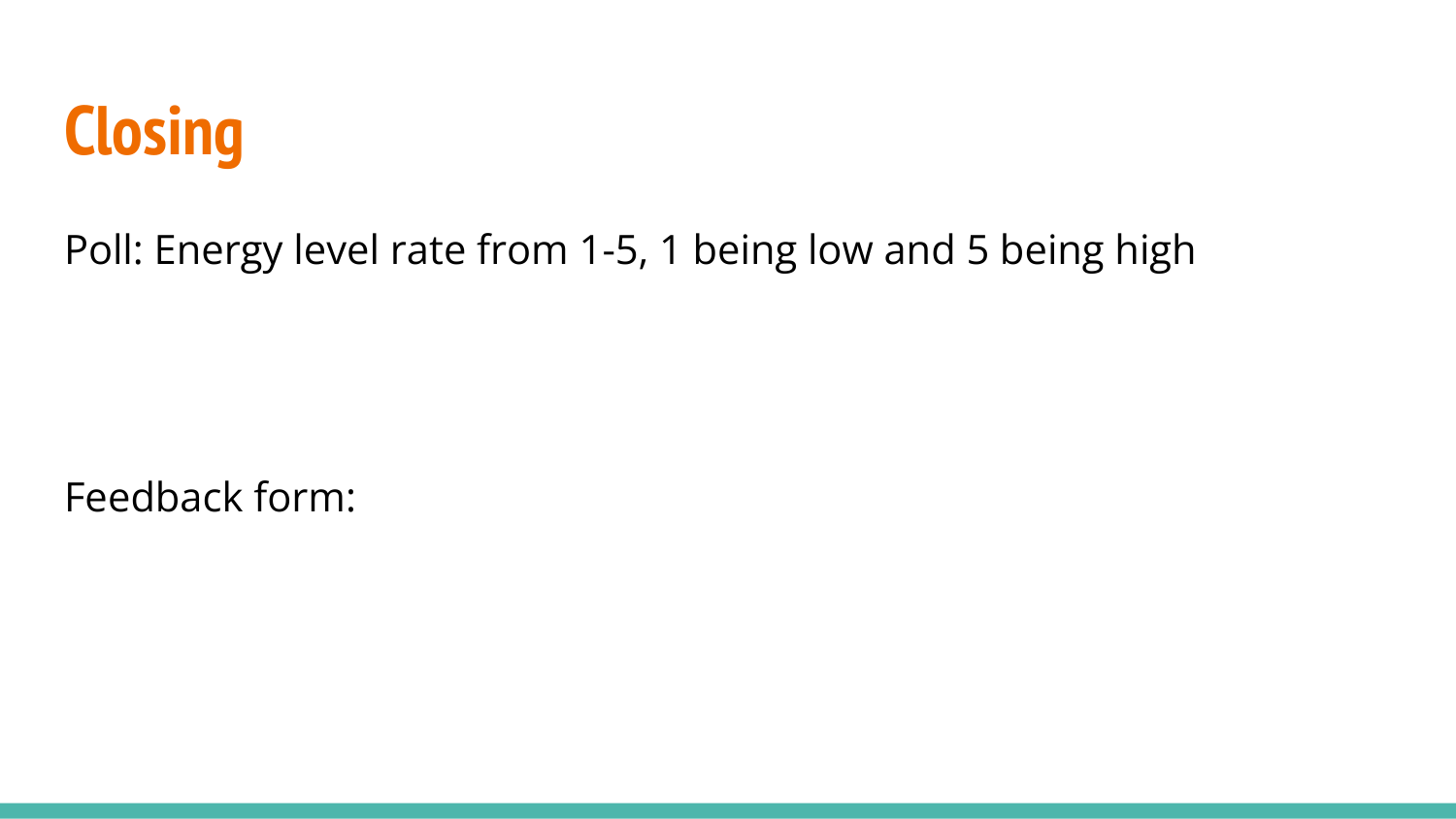

# Closing
Poll: Energy level rate from 1-5, 1 being low and 5 being high

Feedback form: